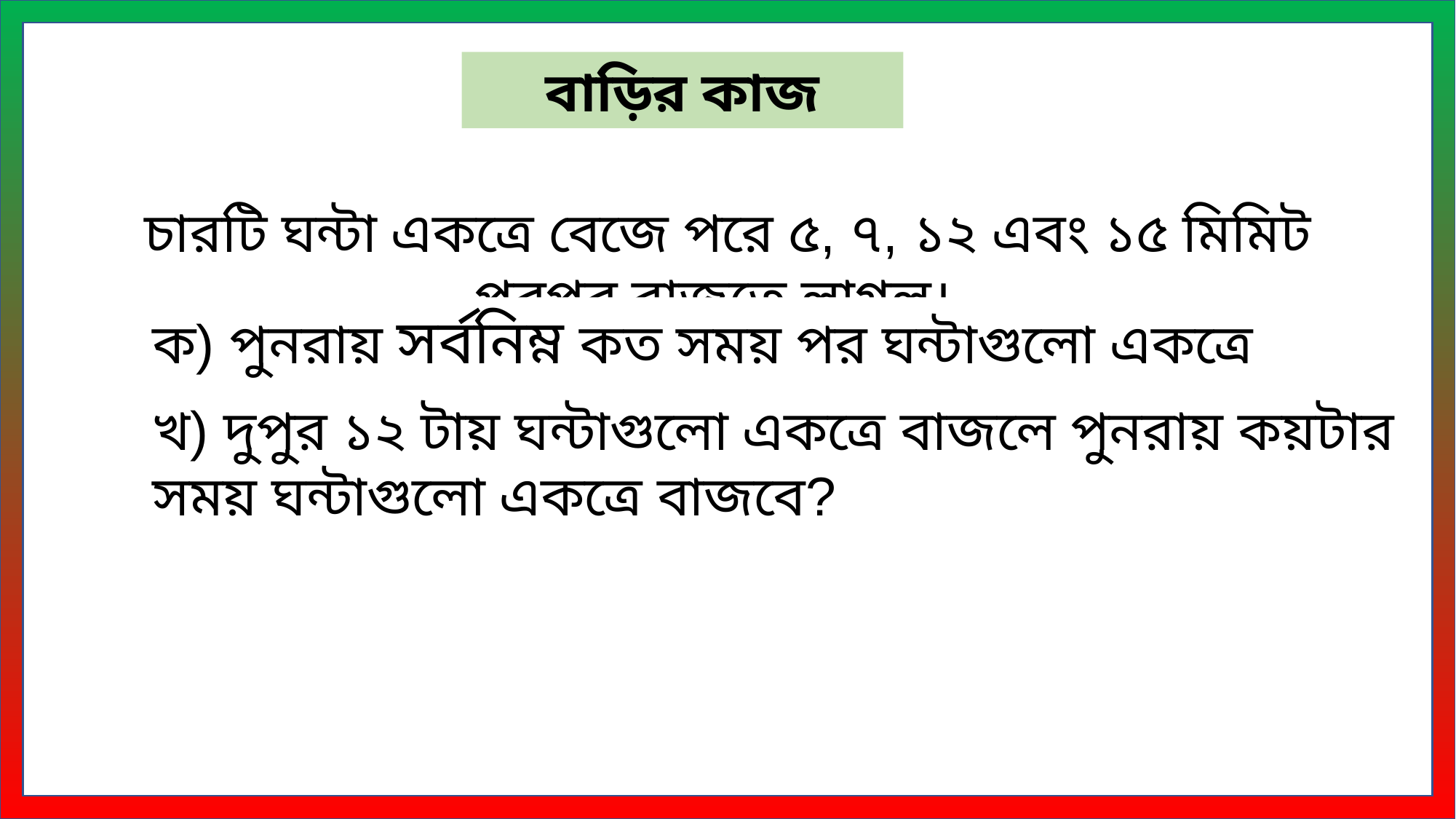

বাড়ির কাজ
চারটি ঘন্টা একত্রে বেজে পরে ৫, ৭, ১২ এবং ১৫ মিমিট পরপর বাজতে লাগল।
ক) পুনরায় সর্বনিম্ন কত সময় পর ঘন্টাগুলো একত্রে বাজবে?
খ) দুপুর ১২ টায় ঘন্টাগুলো একত্রে বাজলে পুনরায় কয়টার সময় ঘন্টাগুলো একত্রে বাজবে?